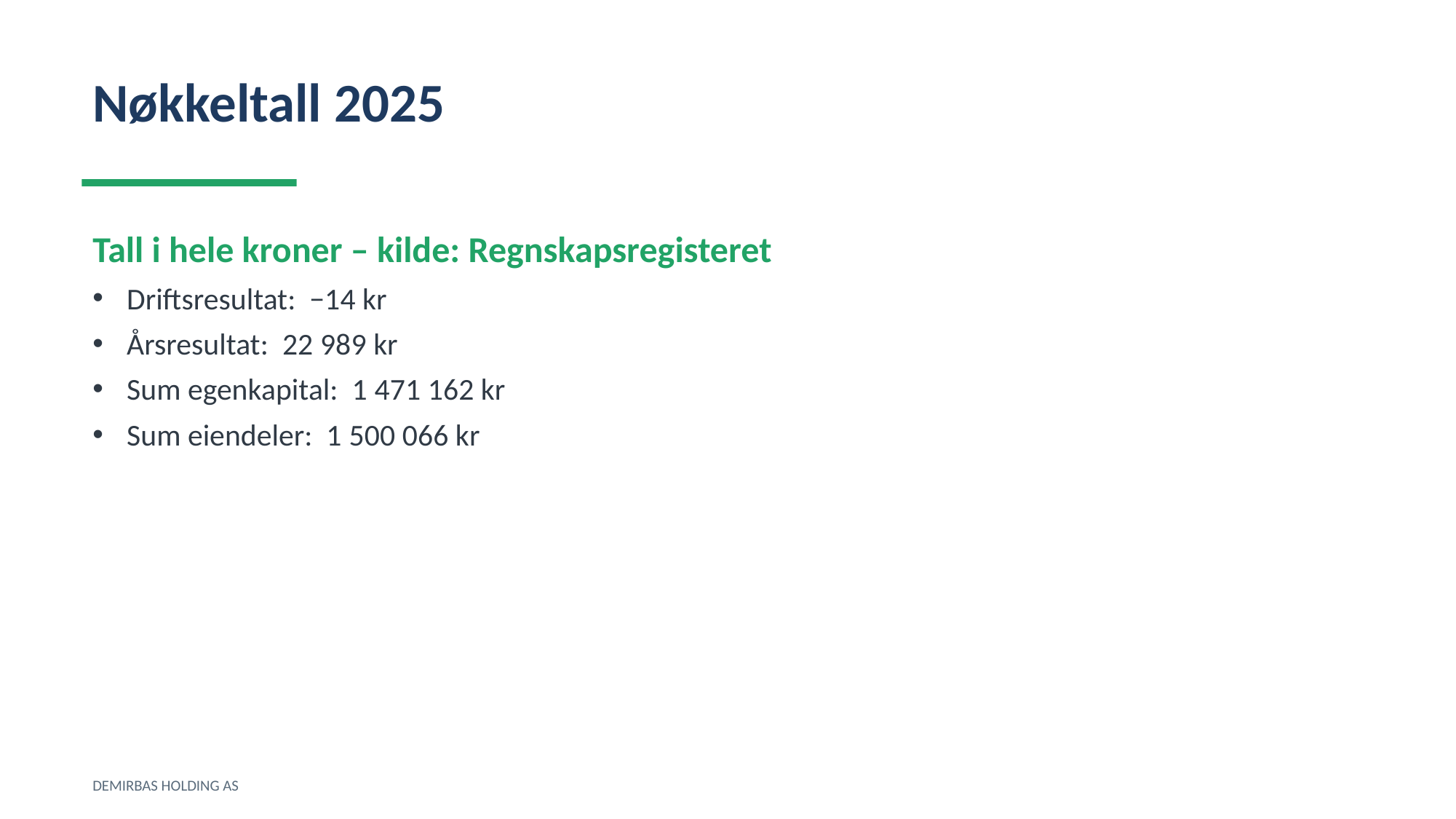

Nøkkeltall 2025

Tall i hele kroner – kilde: Regnskapsregisteret
Driftsresultat:  −14 kr
Årsresultat:  22 989 kr
Sum egenkapital:  1 471 162 kr
Sum eiendeler:  1 500 066 kr
DEMIRBAS HOLDING AS